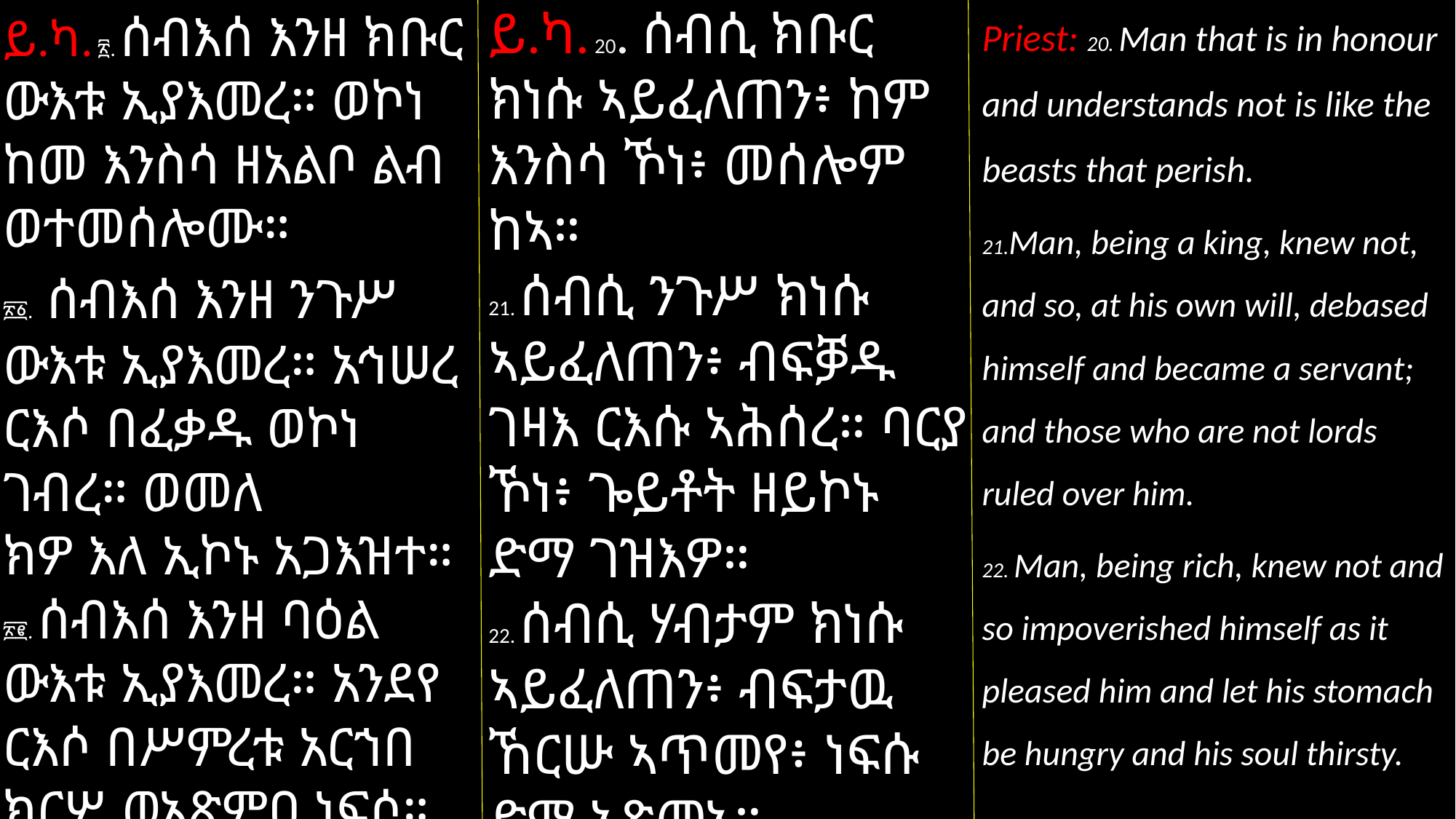

Priest: 20. Man that is in honour and understands not is like the beasts that perish.
21.Man, being a king, knew not, and so, at his own will, debased himself and became a servant; and those who are not lords ruled over him.
22. Man, being rich, knew not and so impoverished himself as it pleased him and let his stomach be hungry and his soul thirsty.

23. O Lord, how much Thou has done for man! Thou stretched heaven as a tent for his astonishment, and widened the earth for the tread of his feet.
ይ.ካ. 20. ሰብሲ ክቡር ክነሱ ኣይፈለጠን፥ ከም እንስሳ ኾነ፥ መሰሎም ከኣ።
21. ሰብሲ ንጉሥ ክነሱ ኣይፈለጠን፥ ብፍቓዱ ገዛእ ርእሱ ኣሕሰረ። ባርያ ኾነ፥ ጐይቶት ዘይኮኑ ድማ ገዝእዎ።
22. ሰብሲ ሃብታም ክነሱ ኣይፈለጠን፥ ብፍታዉ ኸርሡ ኣጥመየ፥ ነፍሱ ድማ ኣጽመአ።

23. ኦ ጎይታ፥ ንስኻስ ንሰብ ዝገበርካሉ ሕያውነት ክንደይ ብዙኅ እዩ። ምእንቲ ኬደንቖ ንሰማይ ከም ድንኳን ዘርጋሕካሉ። ንመምላለሲ እግሩ ኸኣ ምድሪ ኣስፋሕካሉ።
24. ንሲሳዩ ኣብ ከርሢ ደመና ማይ ተዕቍር፥ ብመዓልቲ ክሕጐስ ፀሓይ ኣብራህካሉ። ጸልማት ለይቲ ከይደፍኖ ኸኣ ንወርኂ ኣጸበቕካሉ። ግብሪ ኣእዳውካ ምእንቲ ኽፈልጥ ብርሃን ከዋኽብቲ ኣድመቕካሉ። ምእንቲ ከምልኸካ ዕድመን ዘመናትን ዓመታትን ዕለታትን ሃብካዩ።
ይ.ካ. ፳. ሰብእሰ እንዘ ክቡር ውእቱ ኢያእመረ። ወኮነ ከመ እንስሳ ዘአልቦ ልብ ወተመሰሎሙ።
፳፩. ሰብእሰ እንዘ ንጉሥ ውእቱ ኢያእመረ። አኅሠረ ርእሶ በፈቃዱ ወኮነ ገብረ። ወመለ
ክዎ እለ ኢኮኑ አጋእዝተ።
፳፪. ሰብእሰ እንዘ ባዕል ውእቱ ኢያእመረ። አንደየ ርእሶ በሥምረቱ አርኀበ ክርሦ ወአጽምዐ ነፍሶ።

፳፫. ኦ እግዚኦ አንተሰ ሚመጠን ዘገበርከ ሎቱ ለሰብእ። ሰፋሕከ ሰማየ ከመ ቀመር ለአንክሮቱ፥ ወአርኀብከ ምድረ ለኪደተ እግሩ።
፳፬. ተዐቍር ማየ በከርሠ ደመና ለሲሳዩ። አብራህከ ፀሓየ ከመ ይትፈሣሕ መዓልተ። ወአሠነይከ ወርኀ ከመ ኢይድፍኖ ጽልመተ ሌሊተ ወአፅደልከ ብርሃነ ከዋክብት ከመ ያእምር ግብረ፥ አጻብዒከ ወወሀብከ ዕለታተ ወዓመታተ አዝማነ ወመዋዕለ ከመ ይትጋነይ ለከ።